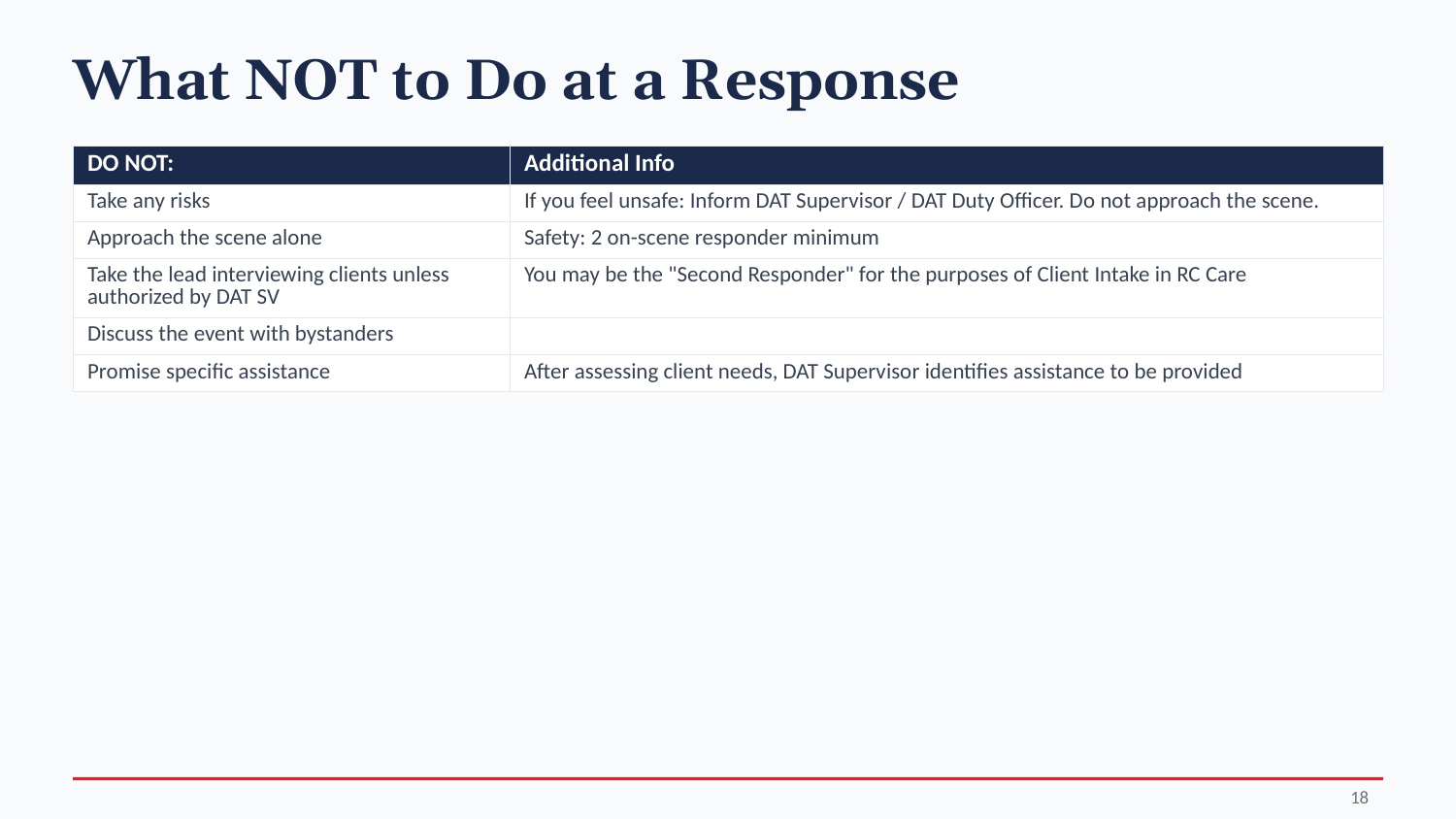

What NOT to Do at a Response
| DO NOT: | Additional Info |
| --- | --- |
| Take any risks | If you feel unsafe: Inform DAT Supervisor / DAT Duty Officer. Do not approach the scene. |
| Approach the scene alone | Safety: 2 on-scene responder minimum |
| Take the lead interviewing clients unless authorized by DAT SV | You may be the "Second Responder" for the purposes of Client Intake in RC Care |
| Discuss the event with bystanders |  |
| Promise specific assistance | After assessing client needs, DAT Supervisor identifies assistance to be provided |

18